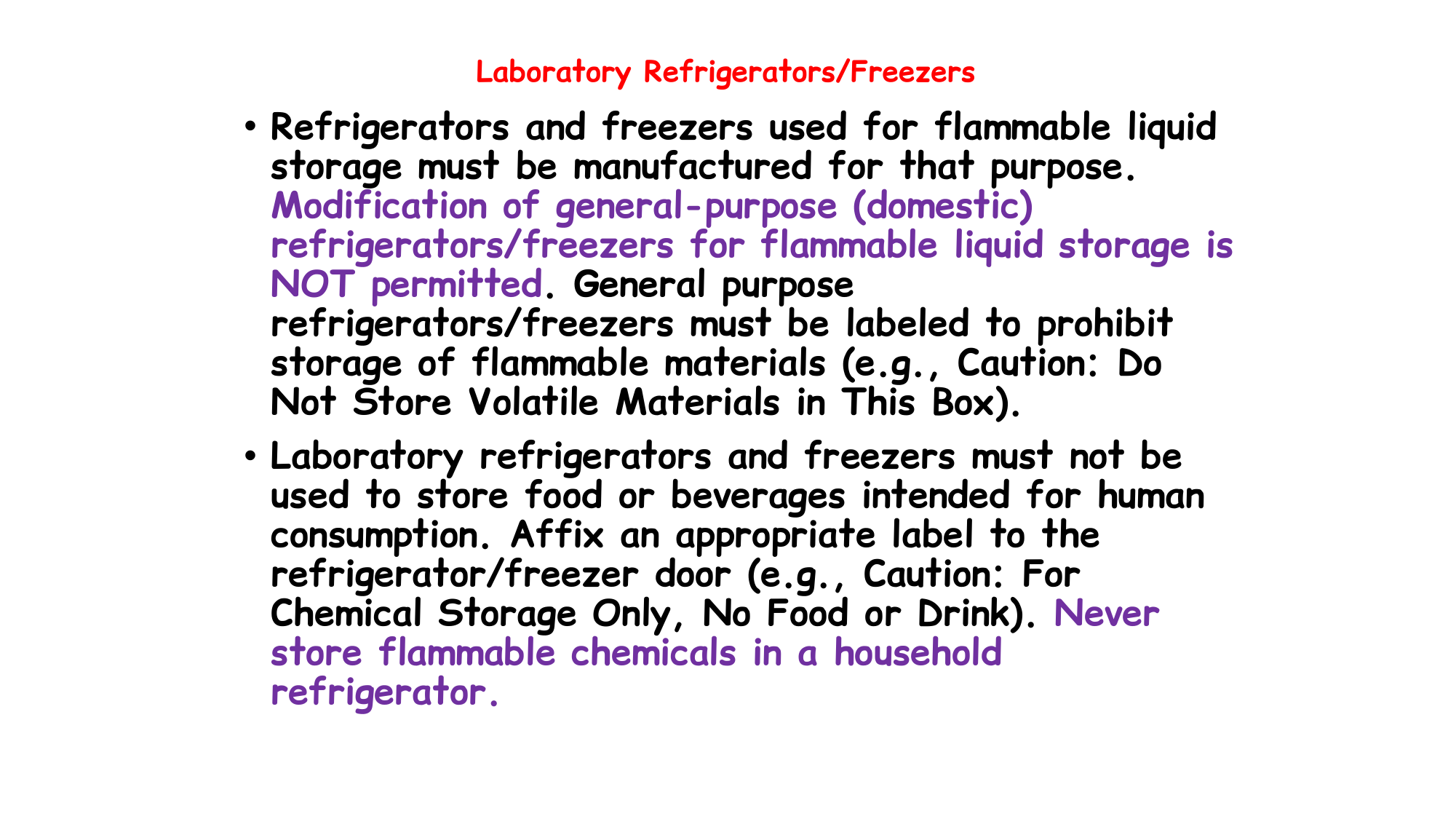

# Laboratory Refrigerators/Freezers
Refrigerators and freezers used for flammable liquid storage must be manufactured for that purpose. Modification of general-purpose (domestic) refrigerators/freezers for flammable liquid storage is NOT permitted. General purpose refrigerators/freezers must be labeled to prohibit storage of flammable materials (e.g., Caution: Do Not Store Volatile Materials in This Box).
Laboratory refrigerators and freezers must not be used to store food or beverages intended for human consumption. Affix an appropriate label to the refrigerator/freezer door (e.g., Caution: For Chemical Storage Only, No Food or Drink). Never store flammable chemicals in a household refrigerator.